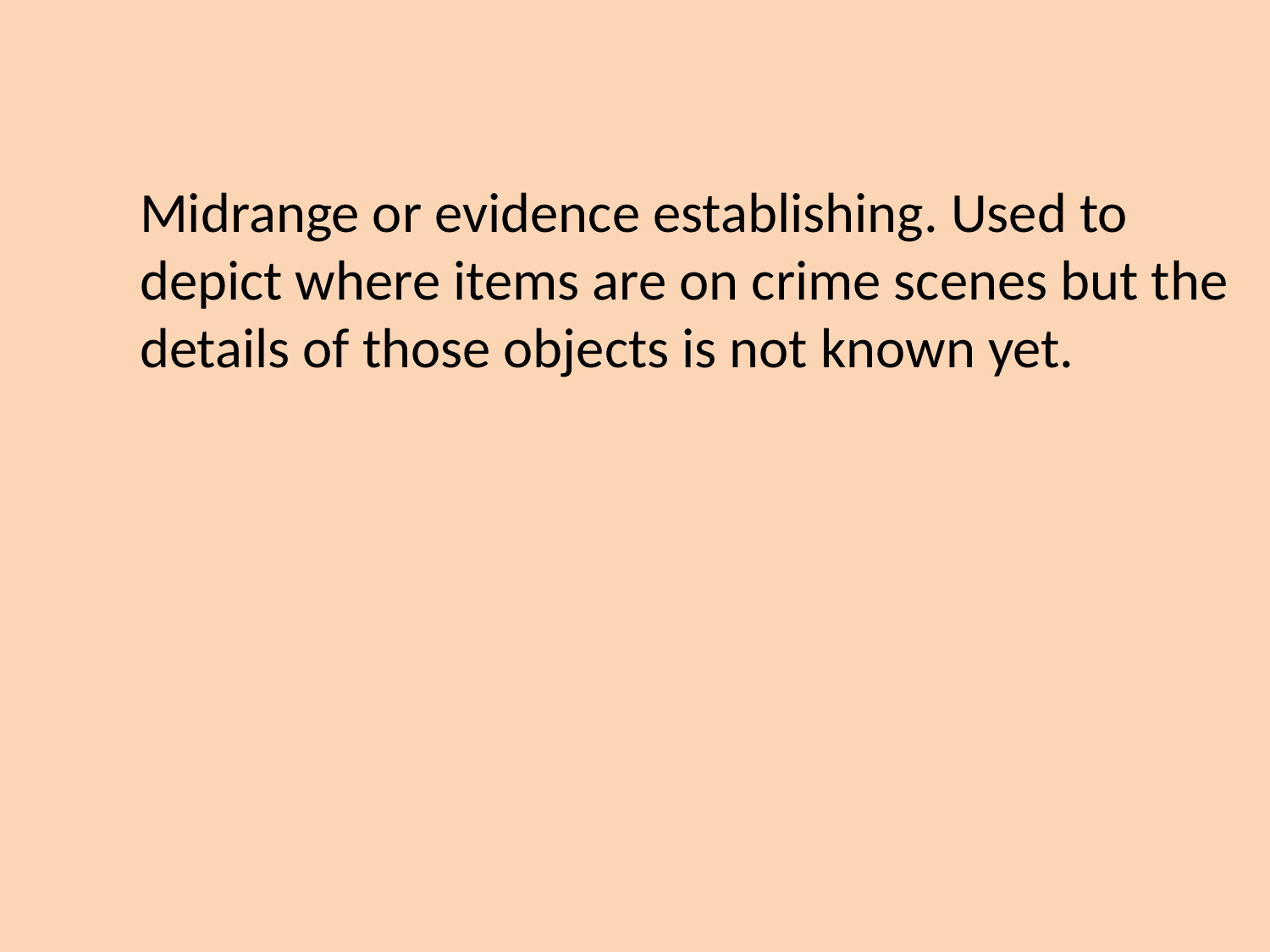

Midrange or evidence establishing. Used to depict where items are on crime scenes but the details of those objects is not known yet.